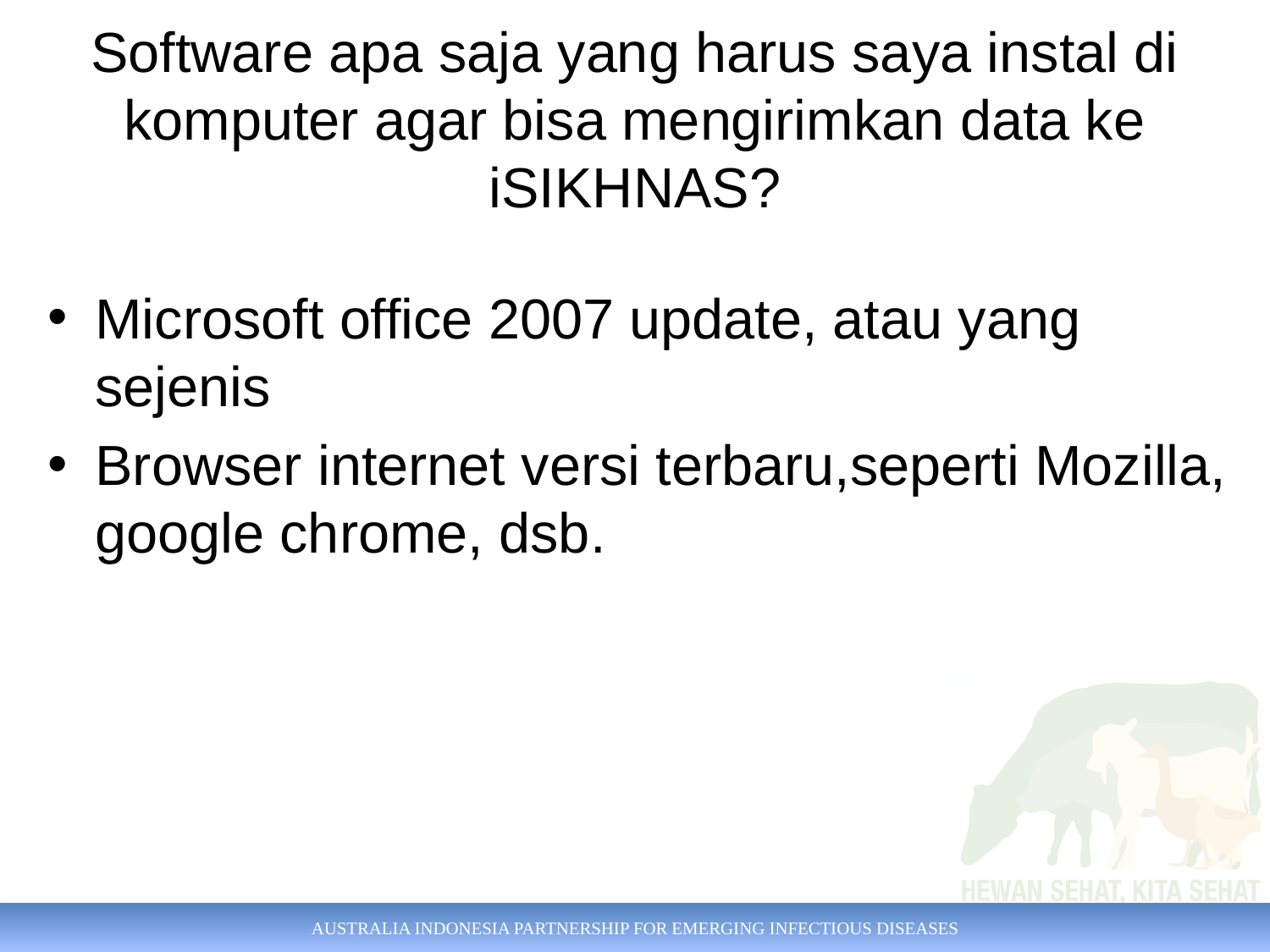

# Software apa saja yang harus saya instal di komputer agar bisa mengirimkan data ke iSIKHNAS?
Microsoft office 2007 update, atau yang sejenis
Browser internet versi terbaru,seperti Mozilla, google chrome, dsb.